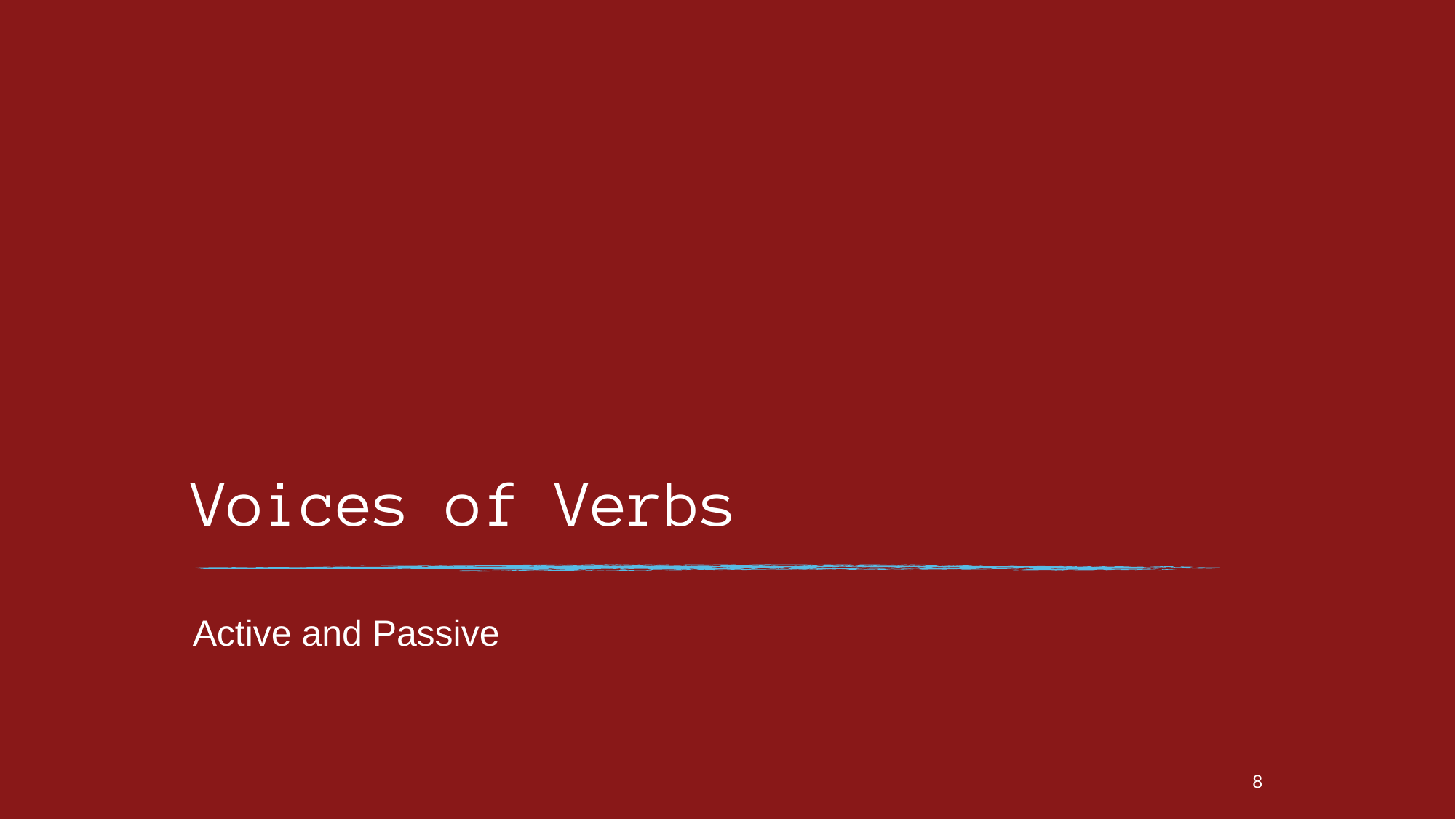

# Voices of Verbs
Active and Passive
8